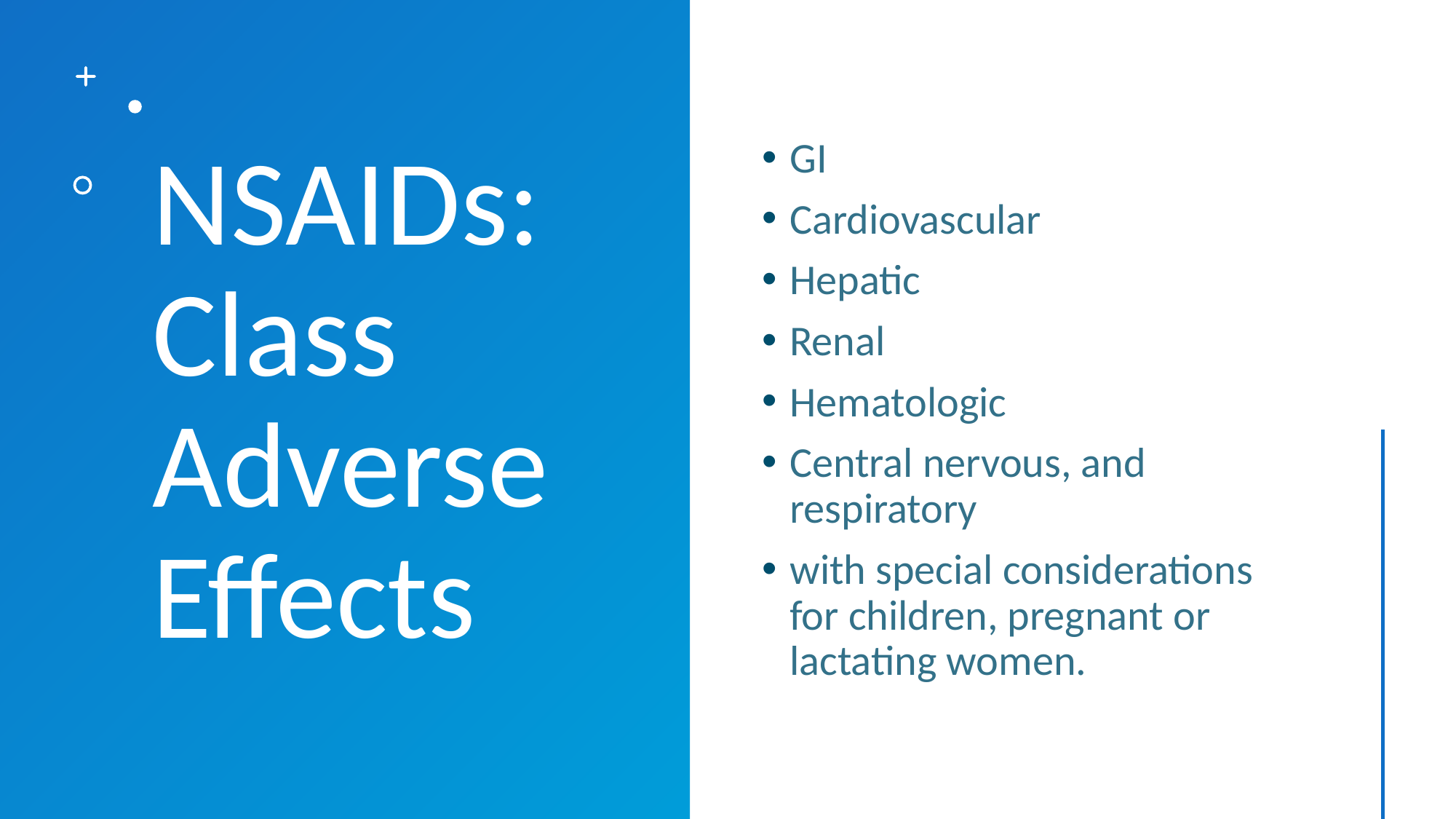

# NSAIDs: Class Adverse Effects
GI
Cardiovascular
Hepatic
Renal
Hematologic
Central nervous, and respiratory
with special considerations for children, pregnant or lactating women.